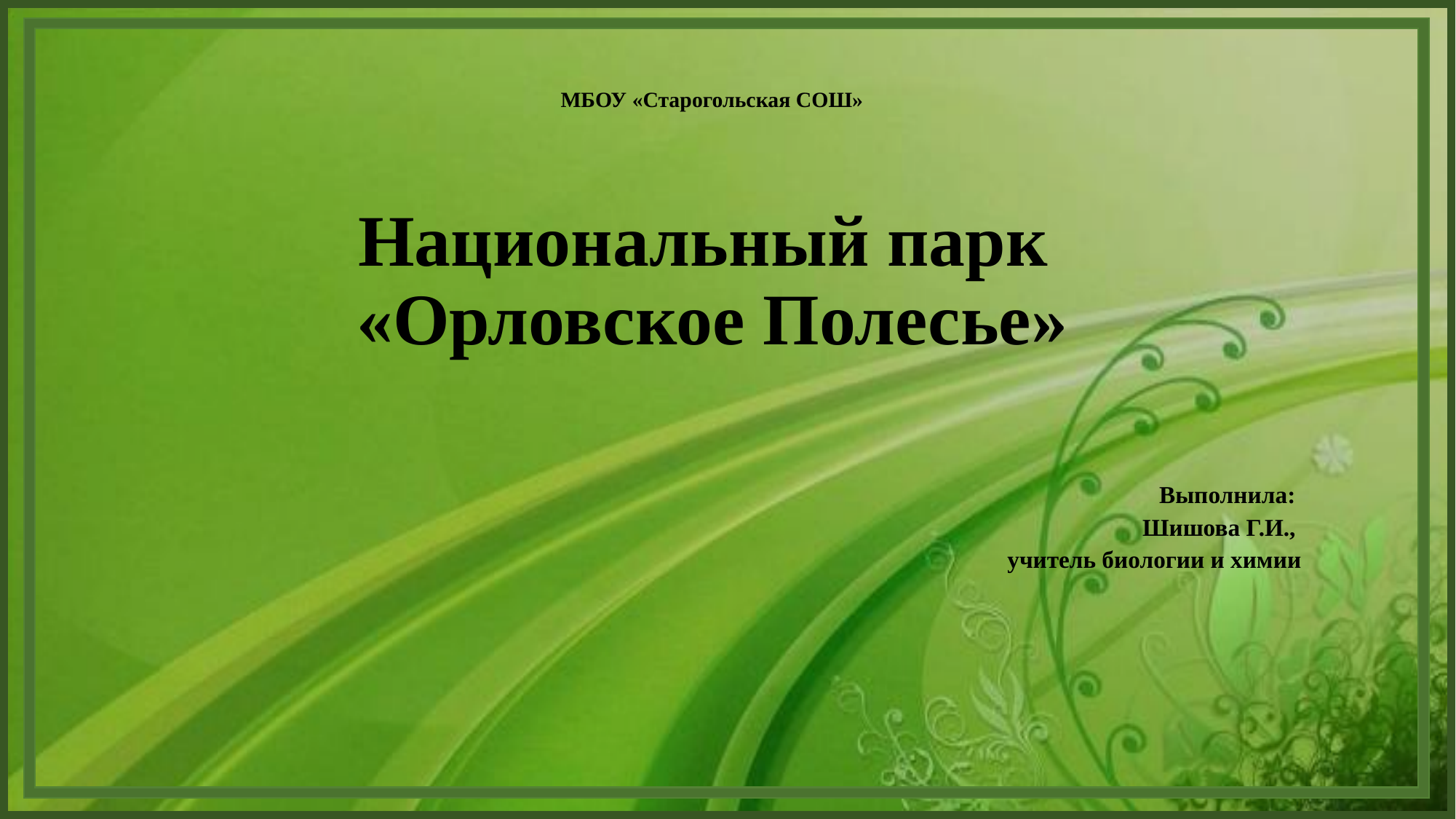

#
МБОУ «Старогольская СОШ»

Национальный парк
«Орловское Полесье»

Выполнила:
Шишова Г.И.,
учитель биологии и химии